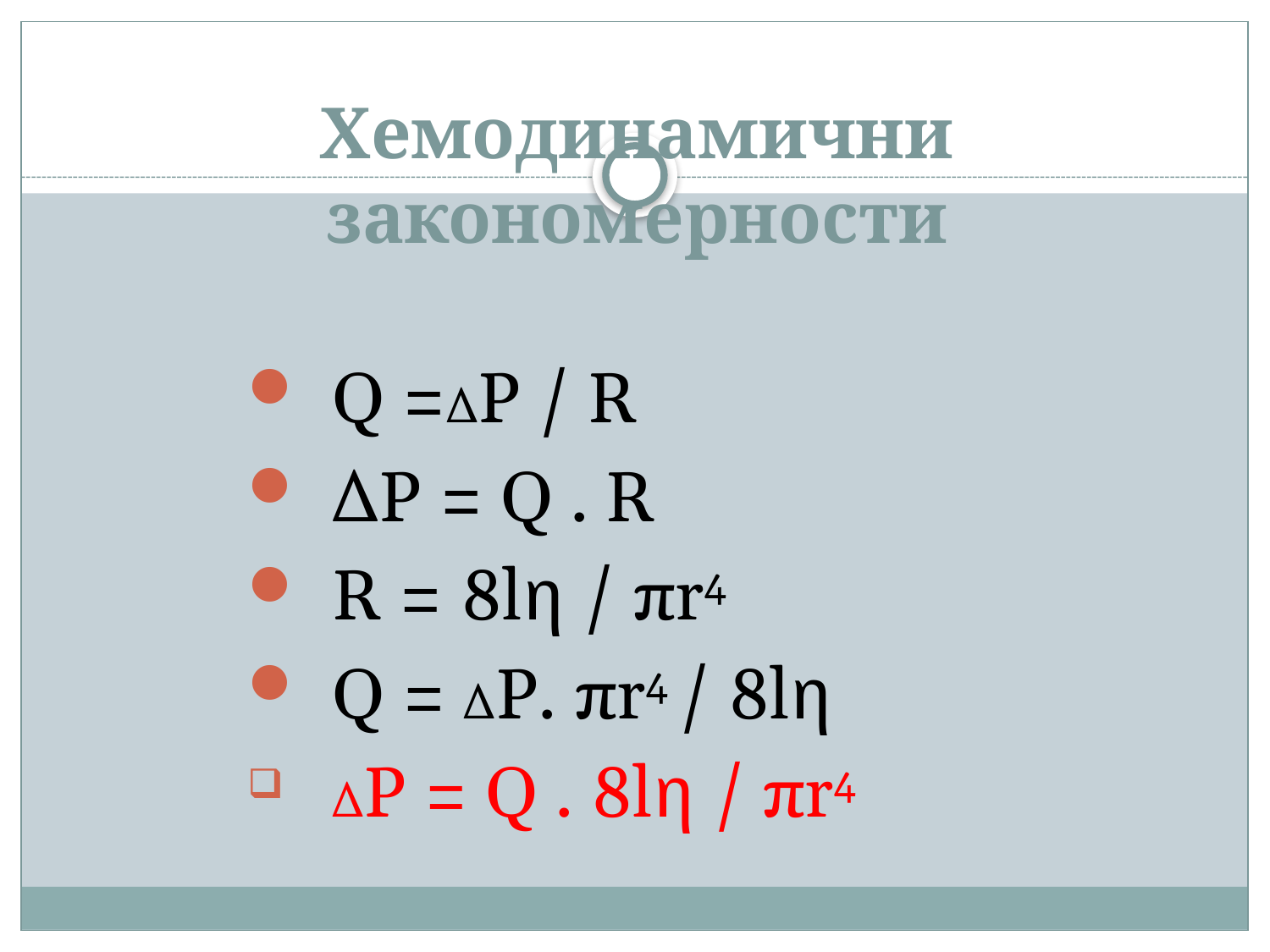

# Хемодинамични закономерности
Q =∆P / R
∆P = Q . R
R = 8lη / πr4
Q = ∆P. πr4 / 8lη
∆P = Q . 8lη / πr4